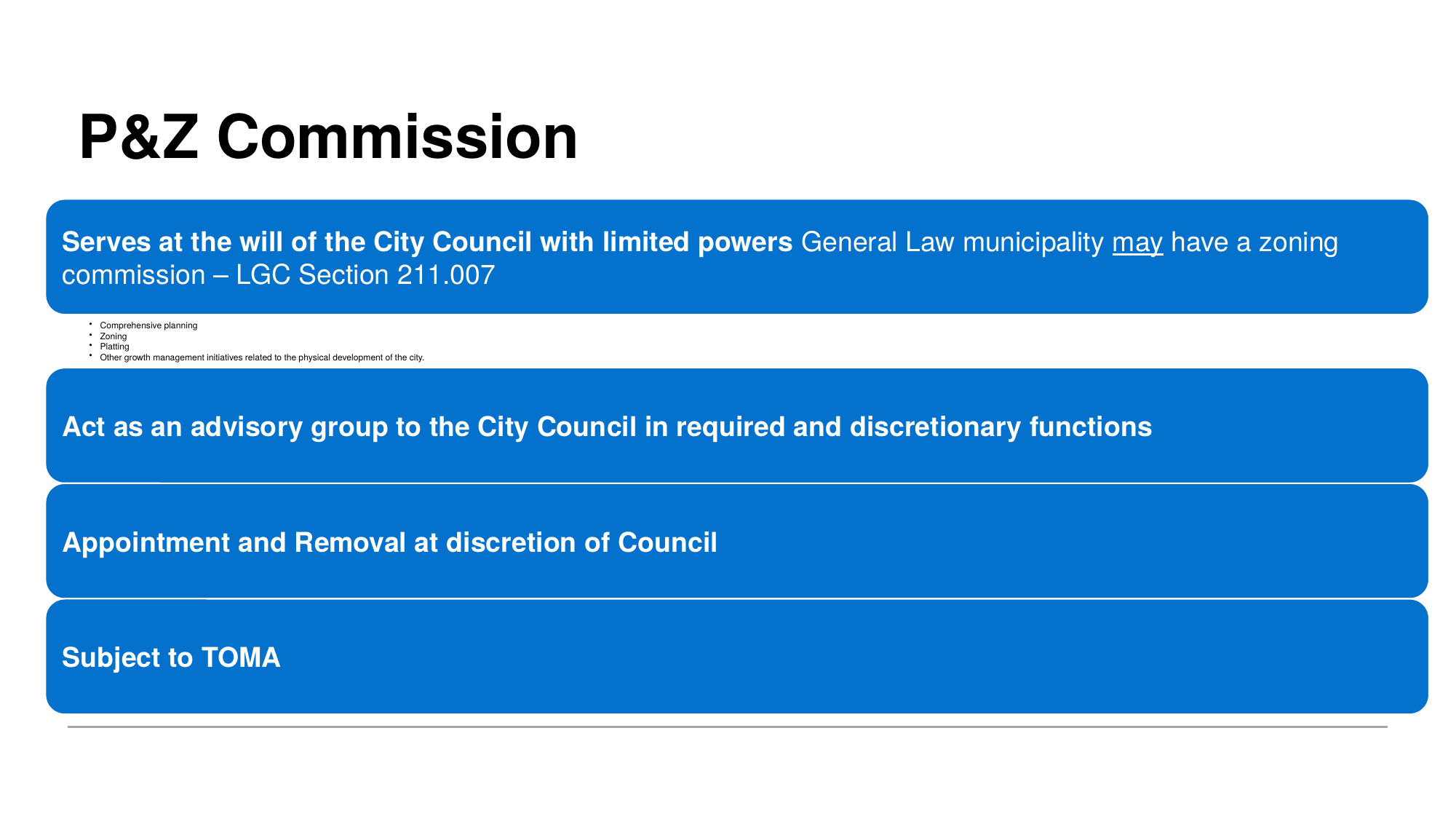

# P&Z Commission
Serves at the will of the City Council with limited powers General Law municipality may have a zoning commission – LGC Section 211.007
Act as an advisory group to the City Council in required and discretionary functions
Comprehensive planning
Zoning
Platting
Other growth management initiatives related to the physical development of the city.
Appointment and Removal at discretion of Council
Subject to TOMA